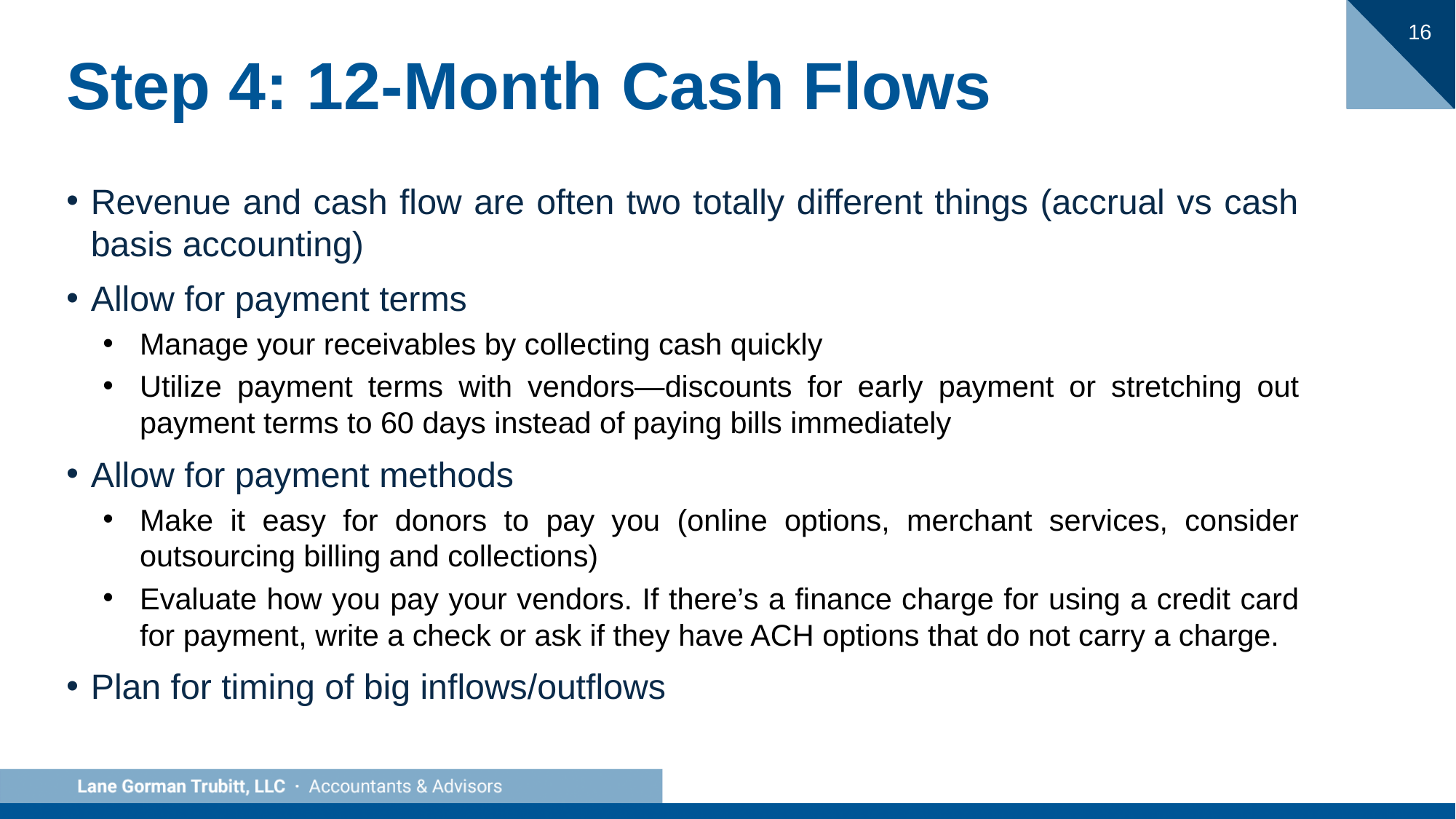

16
# Step 4: 12-Month Cash Flows
Revenue and cash flow are often two totally different things (accrual vs cash basis accounting)
Allow for payment terms
Manage your receivables by collecting cash quickly
Utilize payment terms with vendors—discounts for early payment or stretching out payment terms to 60 days instead of paying bills immediately
Allow for payment methods
Make it easy for donors to pay you (online options, merchant services, consider outsourcing billing and collections)
Evaluate how you pay your vendors. If there’s a finance charge for using a credit card for payment, write a check or ask if they have ACH options that do not carry a charge.
Plan for timing of big inflows/outflows